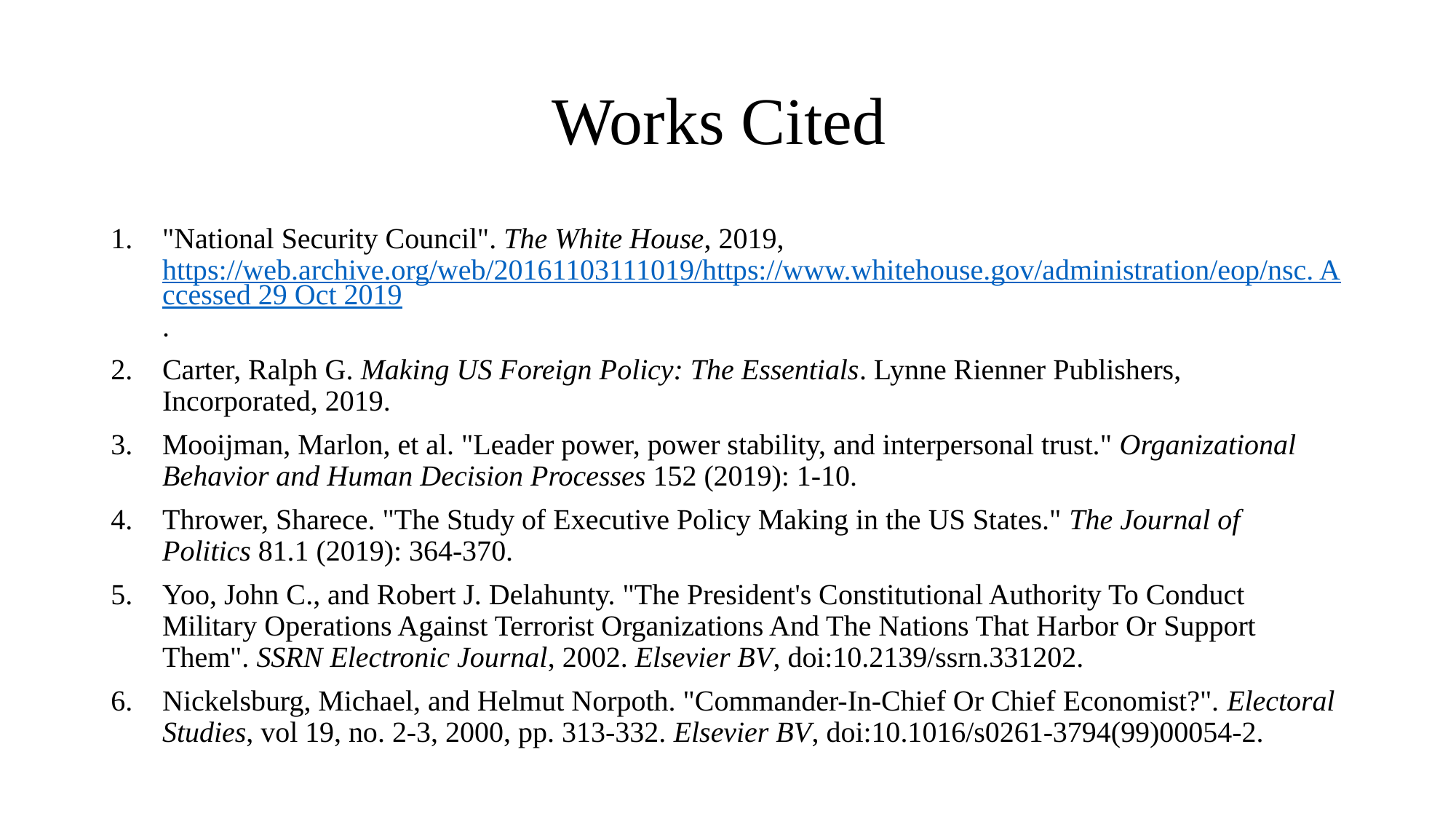

# Works Cited
"National Security Council". The White House, 2019, https://web.archive.org/web/20161103111019/https://www.whitehouse.gov/administration/eop/nsc. Accessed 29 Oct 2019.
Carter, Ralph G. Making US Foreign Policy: The Essentials. Lynne Rienner Publishers, Incorporated, 2019.
Mooijman, Marlon, et al. "Leader power, power stability, and interpersonal trust." Organizational Behavior and Human Decision Processes 152 (2019): 1-10.
Thrower, Sharece. "The Study of Executive Policy Making in the US States." The Journal of Politics 81.1 (2019): 364-370.
Yoo, John C., and Robert J. Delahunty. "The President's Constitutional Authority To Conduct Military Operations Against Terrorist Organizations And The Nations That Harbor Or Support Them". SSRN Electronic Journal, 2002. Elsevier BV, doi:10.2139/ssrn.331202.
Nickelsburg, Michael, and Helmut Norpoth. "Commander-In-Chief Or Chief Economist?". Electoral Studies, vol 19, no. 2-3, 2000, pp. 313-332. Elsevier BV, doi:10.1016/s0261-3794(99)00054-2.